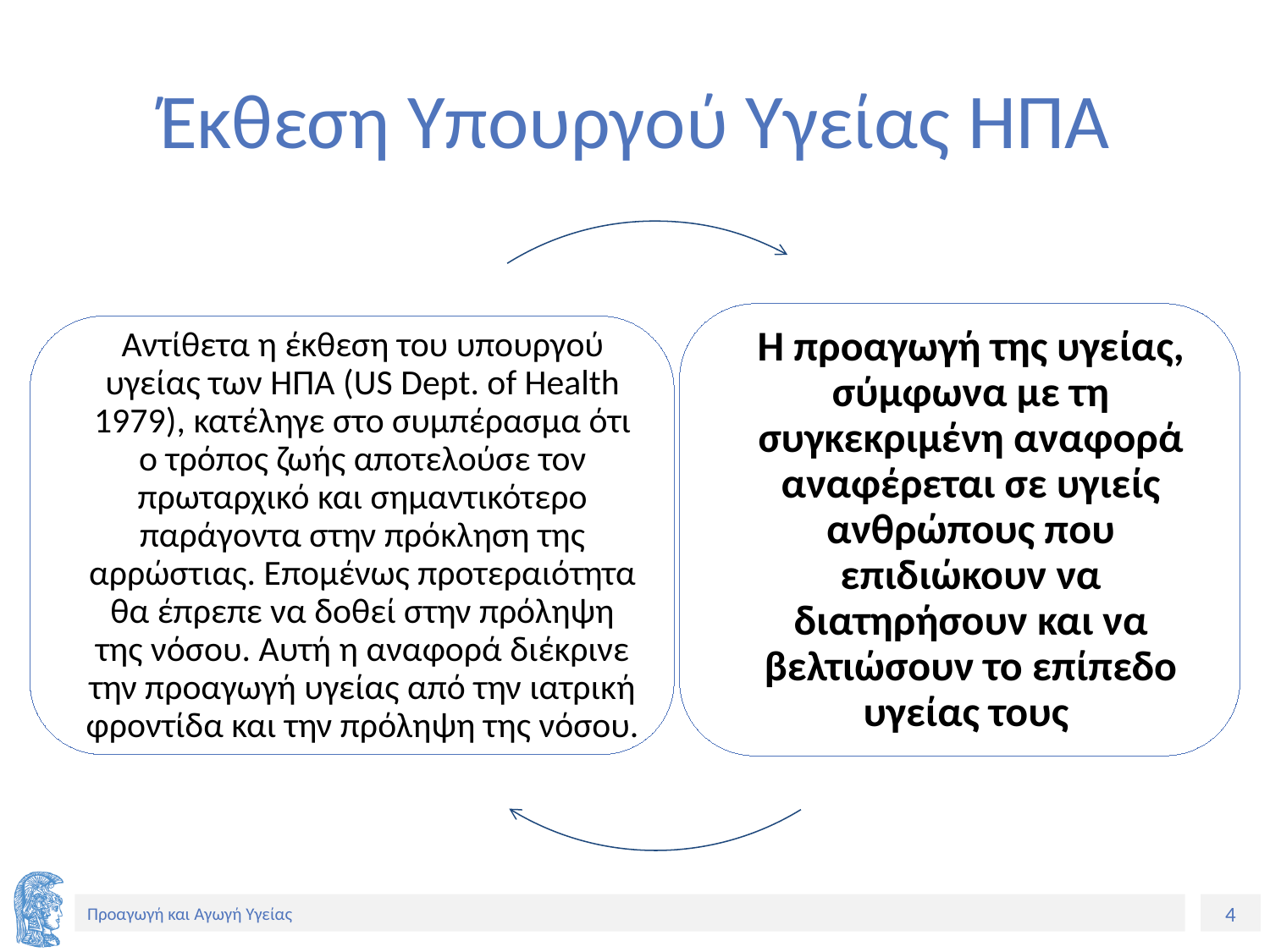

# Έκθεση Υπουργού Υγείας ΗΠΑ
Αντίθετα η έκθεση του υπουργού υγείας των ΗΠΑ (US Dept. of Health 1979), κατέληγε στο συμπέρασμα ότι ο τρόπος ζωής αποτελούσε τον πρωταρχικό και σημαντικότερο παράγοντα στην πρόκληση της αρρώστιας. Επομένως προτεραιότητα θα έπρεπε να δοθεί στην πρόληψη της νόσου. Αυτή η αναφορά διέκρινε την προαγωγή υγείας από την ιατρική φροντίδα και την πρόληψη της νόσου.
Η προαγωγή της υγείας, σύμφωνα με τη συγκεκριμένη αναφορά αναφέρεται σε υγιείς ανθρώπους που επιδιώκουν να διατηρήσουν και να βελτιώσουν το επίπεδο υγείας τους